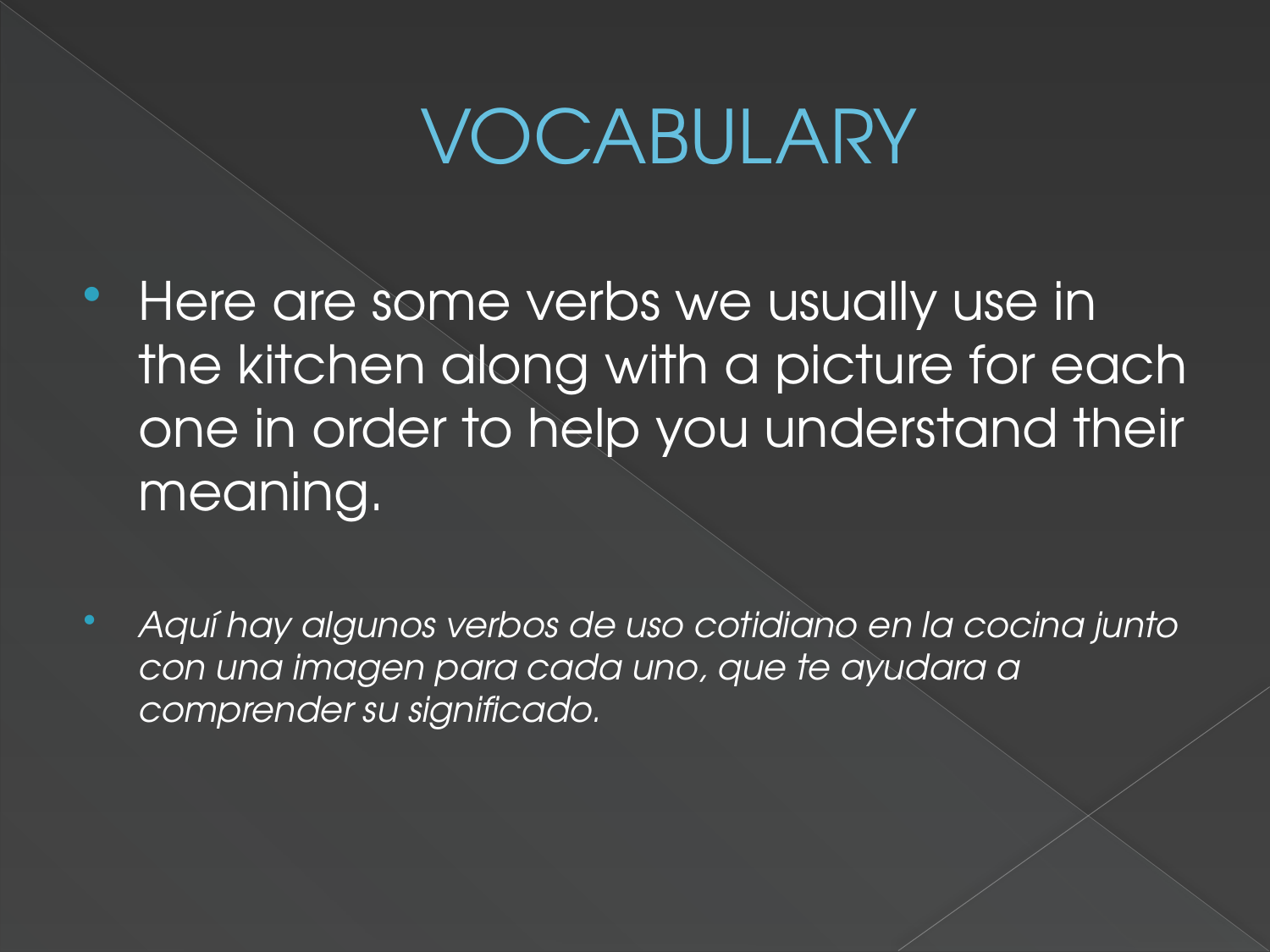

# VOCABULARY
Here are some verbs we usually use in the kitchen along with a picture for each one in order to help you understand their meaning.

Aquí hay algunos verbos de uso cotidiano en la cocina junto con una imagen para cada uno, que te ayudara a comprender su significado.